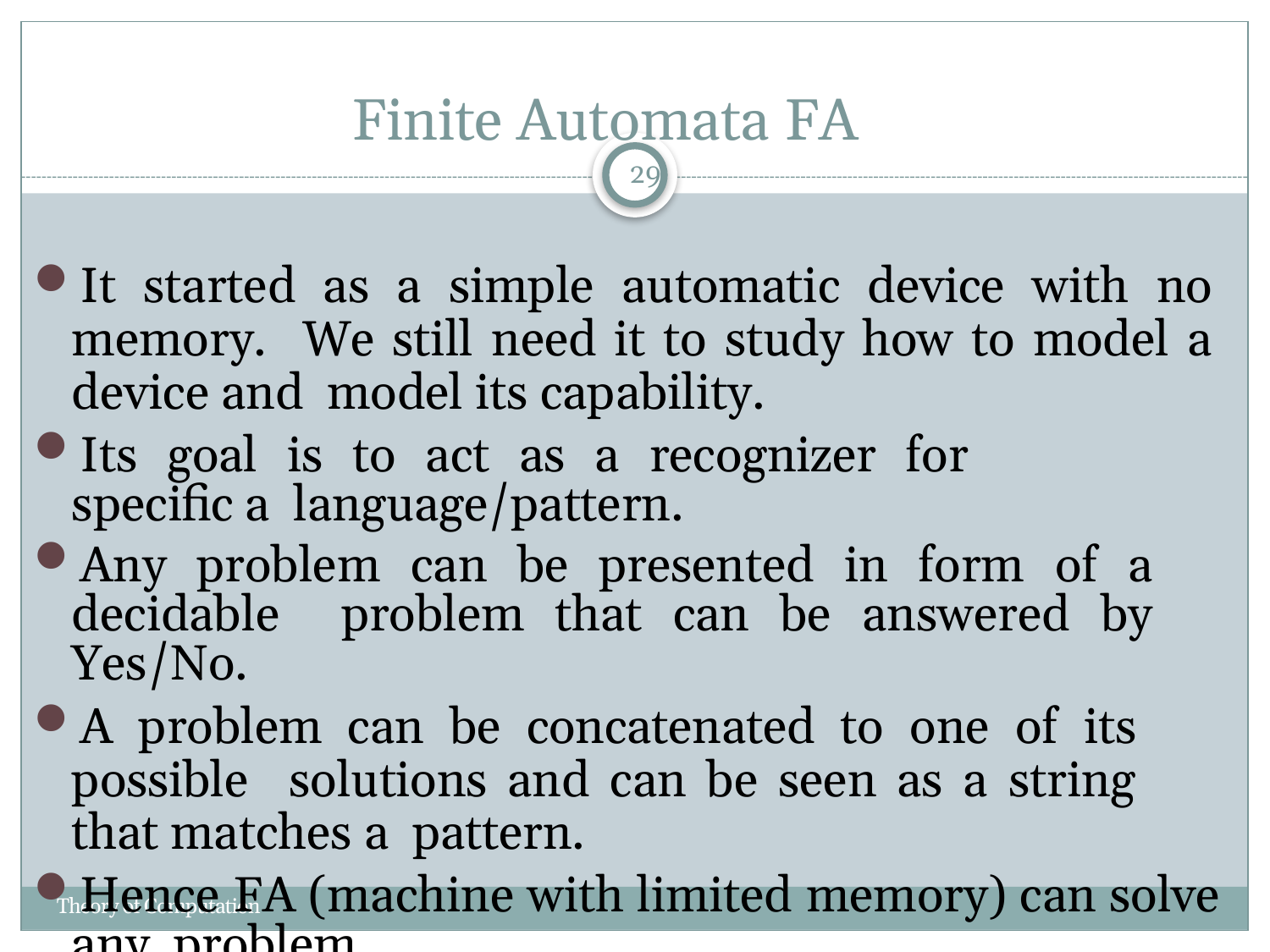

# Finite Automata FA
29

It started as a simple automatic device with no memory.  We still need it to study how to model a device and  model its capability.
Its goal is to act as a recognizer for specific a  language/pattern.
Any problem can be presented in form of a decidable  problem that can be answered by Yes/No.
A problem can be concatenated to one of its possible  solutions and can be seen as a string that matches a  pattern.
Hence FA (machine with limited memory) can solve any  problem.
Theory of Computation